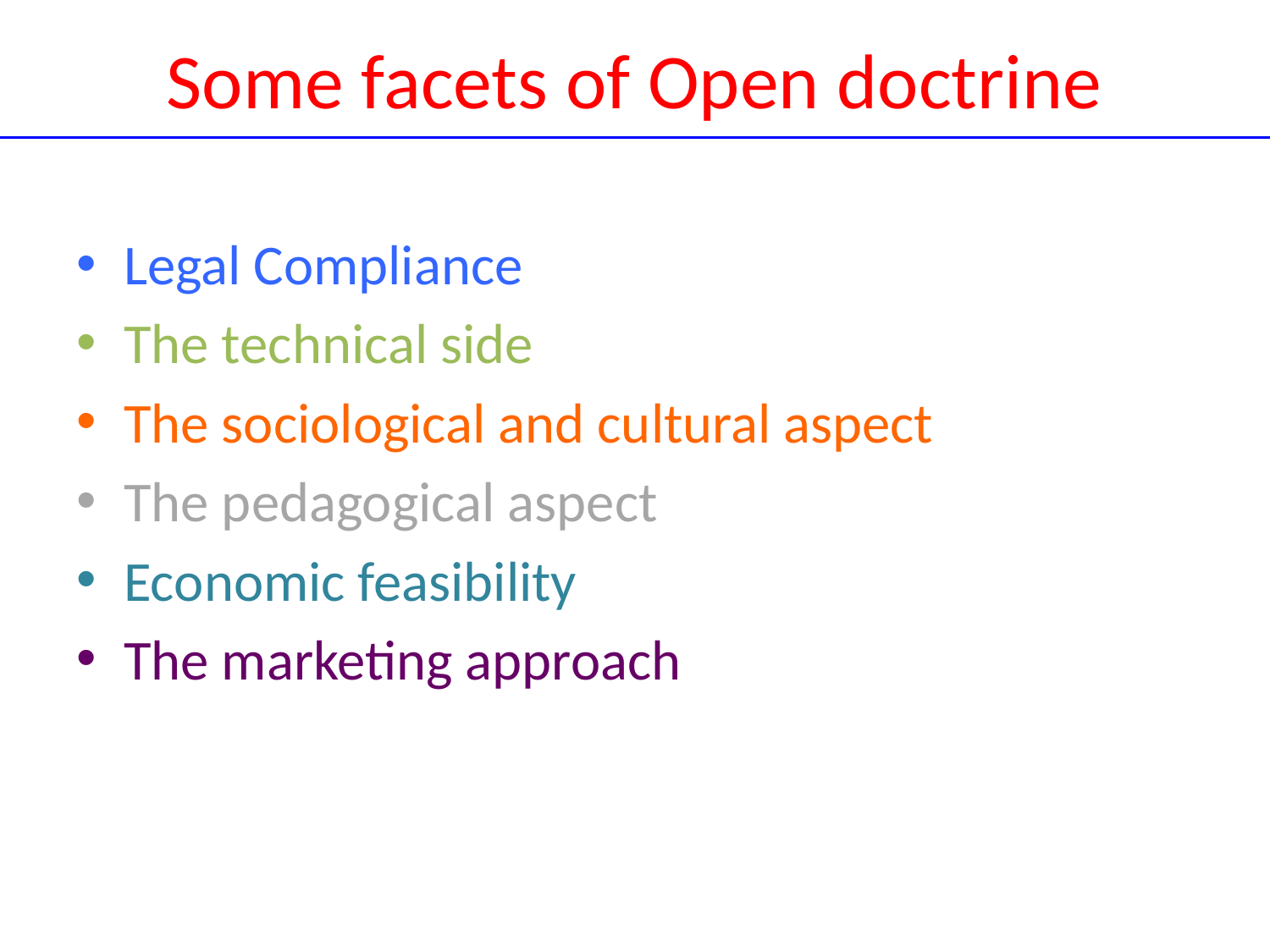

# Some facets of Open doctrine
Legal Compliance
The technical side
The sociological and cultural aspect
The pedagogical aspect
Economic feasibility
The marketing approach